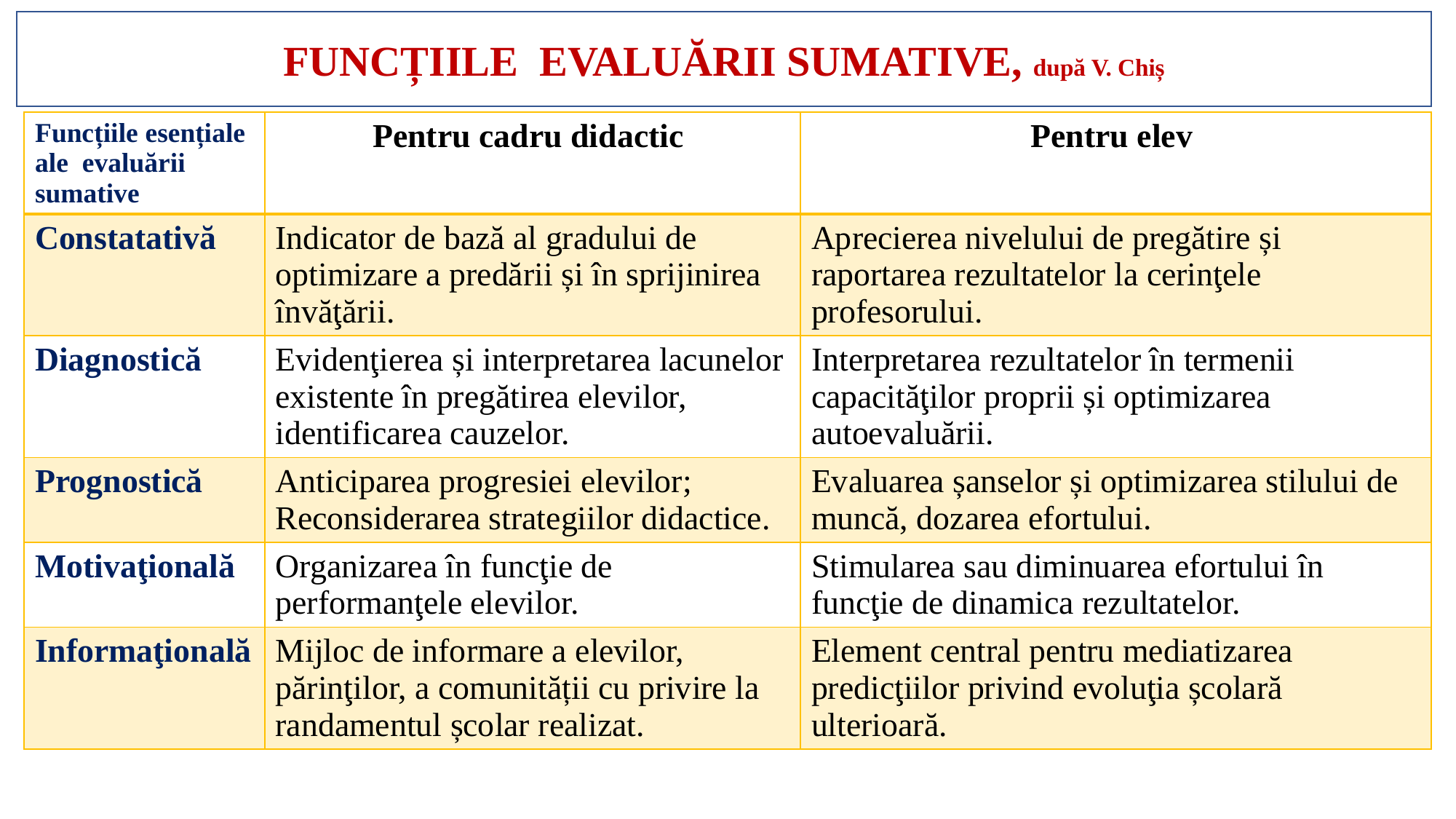

FUNCȚIILE  EVALUĂRII SUMATIVE, după V. Chiș
| Funcțiile esențiale ale evaluării sumative | Pentru cadru didactic | Pentru elev |
| --- | --- | --- |
| Constatativă | Indicator de bază al gradului de optimizare a predării și în sprijinirea învăţării. | Aprecierea nivelului de pregătire și raportarea rezultatelor la cerinţele profesorului. |
| Diagnostică | Evidenţierea și interpretarea lacunelor existente în pregătirea elevilor, identificarea cauzelor. | Interpretarea rezultatelor în termenii capacităţilor proprii și optimizarea autoevaluării. |
| Prognostică | Anticiparea progresiei elevilor; Reconsiderarea strategiilor didactice. | Evaluarea șanselor și optimizarea stilului de muncă, dozarea efortului. |
| Motivaţională | Organizarea în funcţie de performanţele elevilor. | Stimularea sau diminuarea efortului în funcţie de dinamica rezultatelor. |
| Informaţională | Mijloc de informare a elevilor, părinţilor, a comunității cu privire la randamentul școlar realizat. | Element central pentru mediatizarea predicţiilor privind evoluţia școlară ulterioară. |